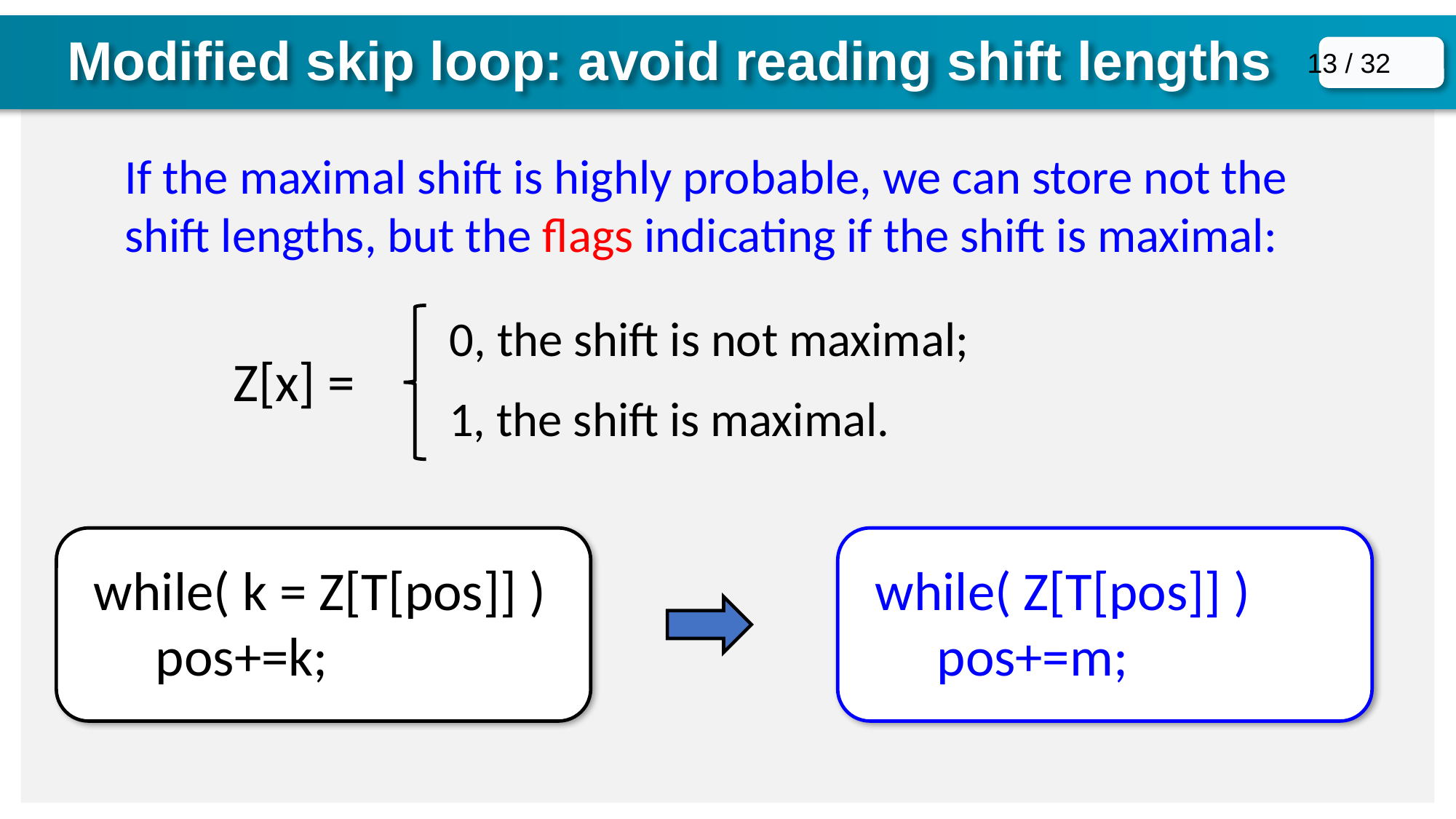

Modified skip loop: avoid reading shift lengths
If the maximal shift is highly probable, we can store not the shift lengths, but the flags indicating if the shift is maximal:
0, the shift is not maximal;

Z[x] =
1, the shift is maximal.

while( k = Z[T[pos]] )
     pos+=k;
while( Z[T[pos]] )
     pos+=m;